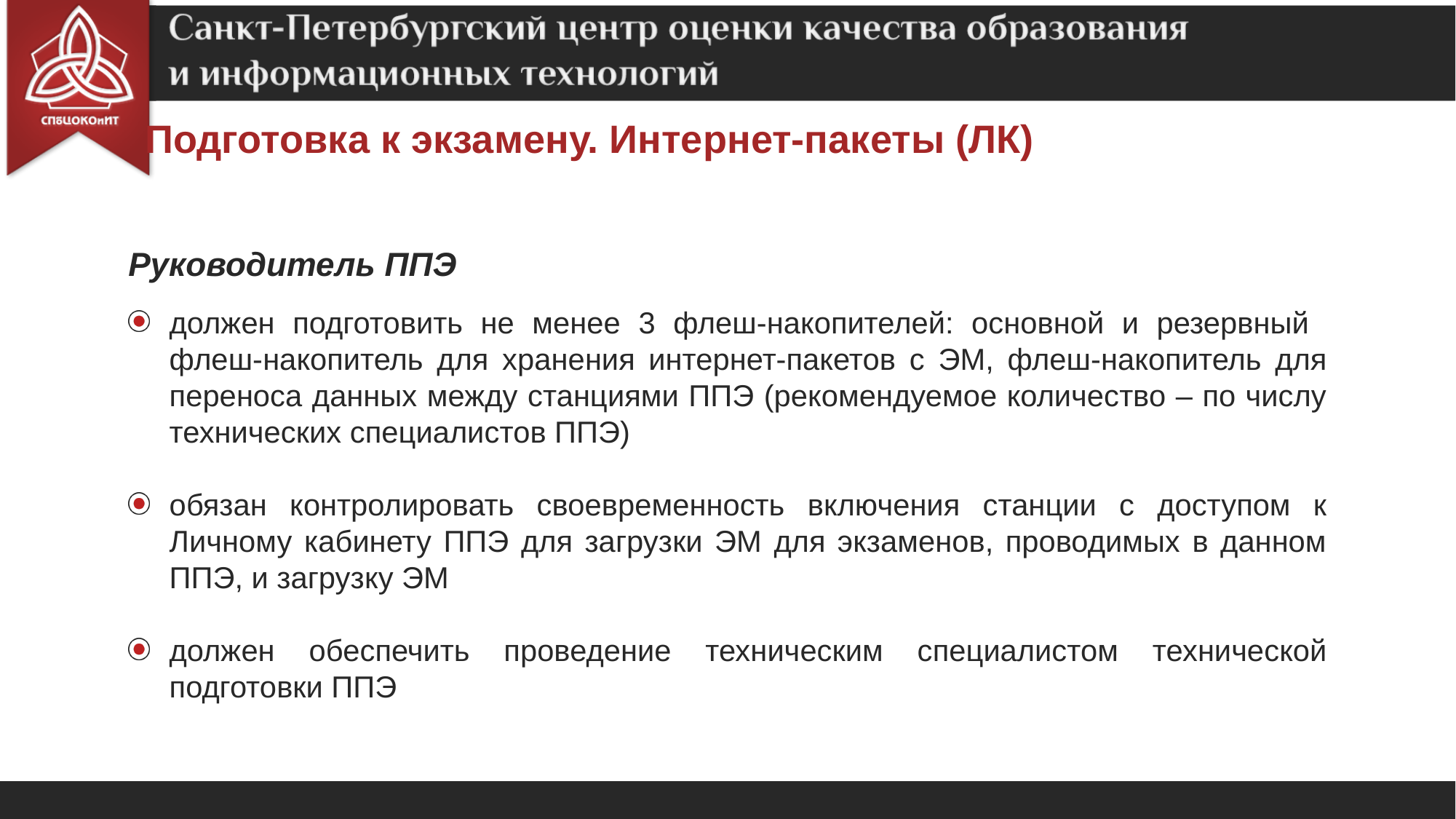

Подготовка к экзамену. Интернет-пакеты (ЛК)
Руководитель ППЭ
должен подготовить не менее 3 флеш-накопителей: основной и резервный  флеш-накопитель для хранения интернет-пакетов с ЭМ, флеш-накопитель для переноса данных между станциями ППЭ (рекомендуемое количество – по числу технических специалистов ППЭ)

обязан контролировать своевременность включения станции с доступом к Личному кабинету ППЭ для загрузки ЭМ для экзаменов, проводимых в данном ППЭ, и загрузку ЭМ

должен обеспечить проведение техническим специалистом технической подготовки ППЭ